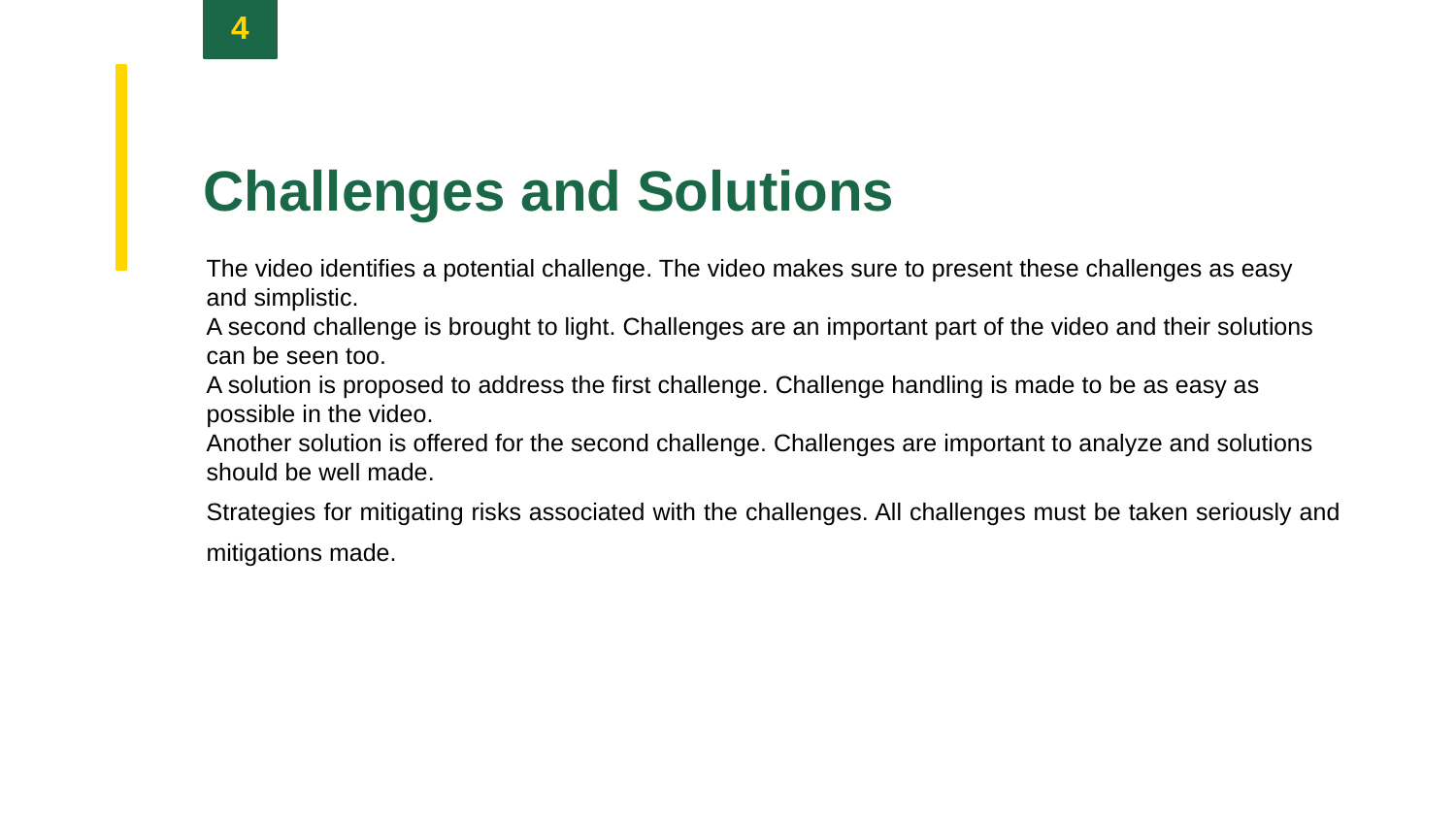

4

Challenges and Solutions
The video identifies a potential challenge. The video makes sure to present these challenges as easy and simplistic.
A second challenge is brought to light. Challenges are an important part of the video and their solutions can be seen too.
A solution is proposed to address the first challenge. Challenge handling is made to be as easy as possible in the video.
Another solution is offered for the second challenge. Challenges are important to analyze and solutions should be well made.
Strategies for mitigating risks associated with the challenges. All challenges must be taken seriously and mitigations made.